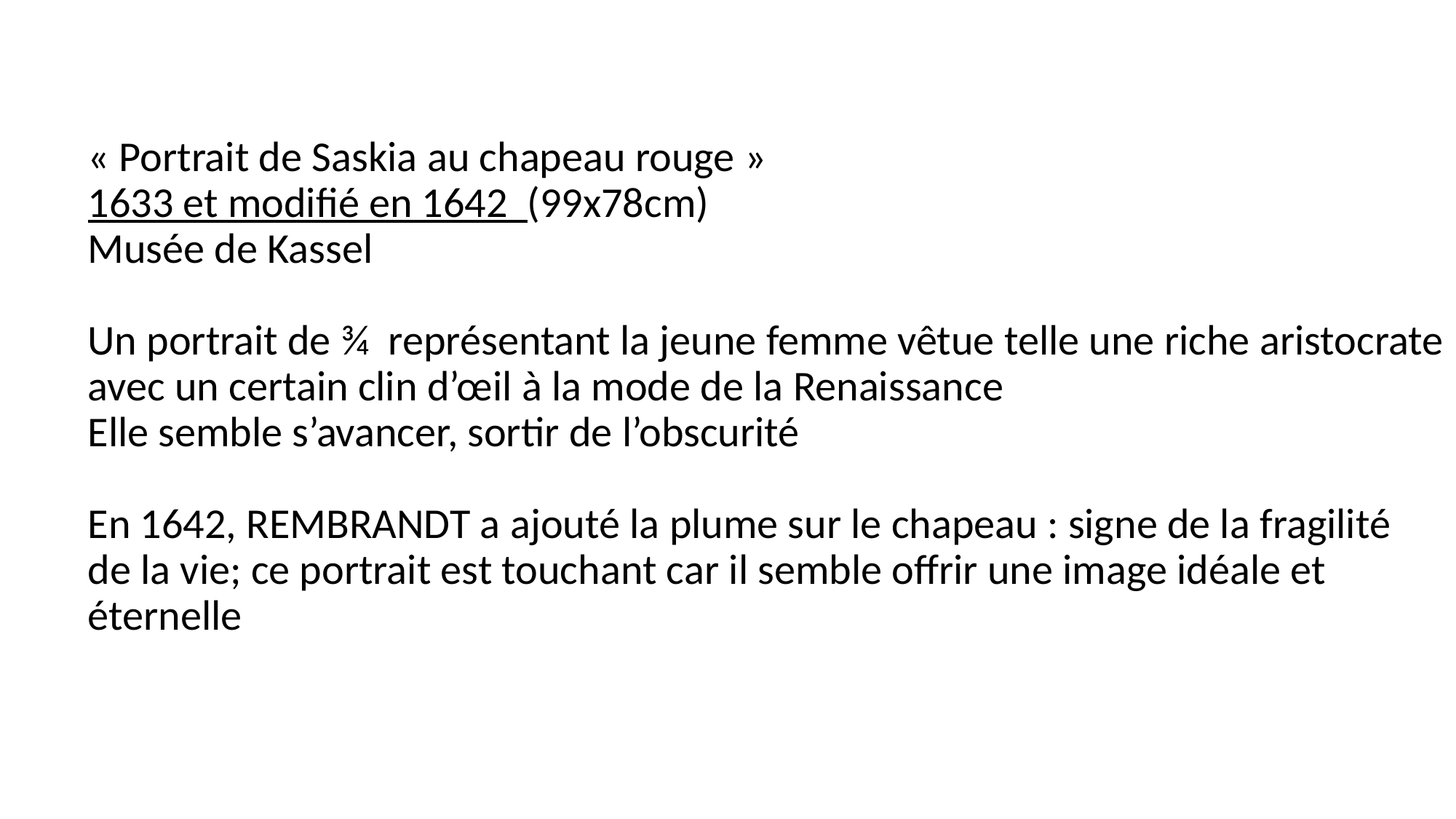

# « Portrait de Saskia au chapeau rouge » 1633 et modifié en 1642  (99x78cm) Musée de Kassel Un portrait de ¾  représentant la jeune femme vêtue telle une riche aristocrate avec un certain clin d’œil à la mode de la Renaissance Elle semble s’avancer, sortir de l’obscurité En 1642, REMBRANDT a ajouté la plume sur le chapeau : signe de la fragilité de la vie; ce portrait est touchant car il semble offrir une image idéale et éternelle